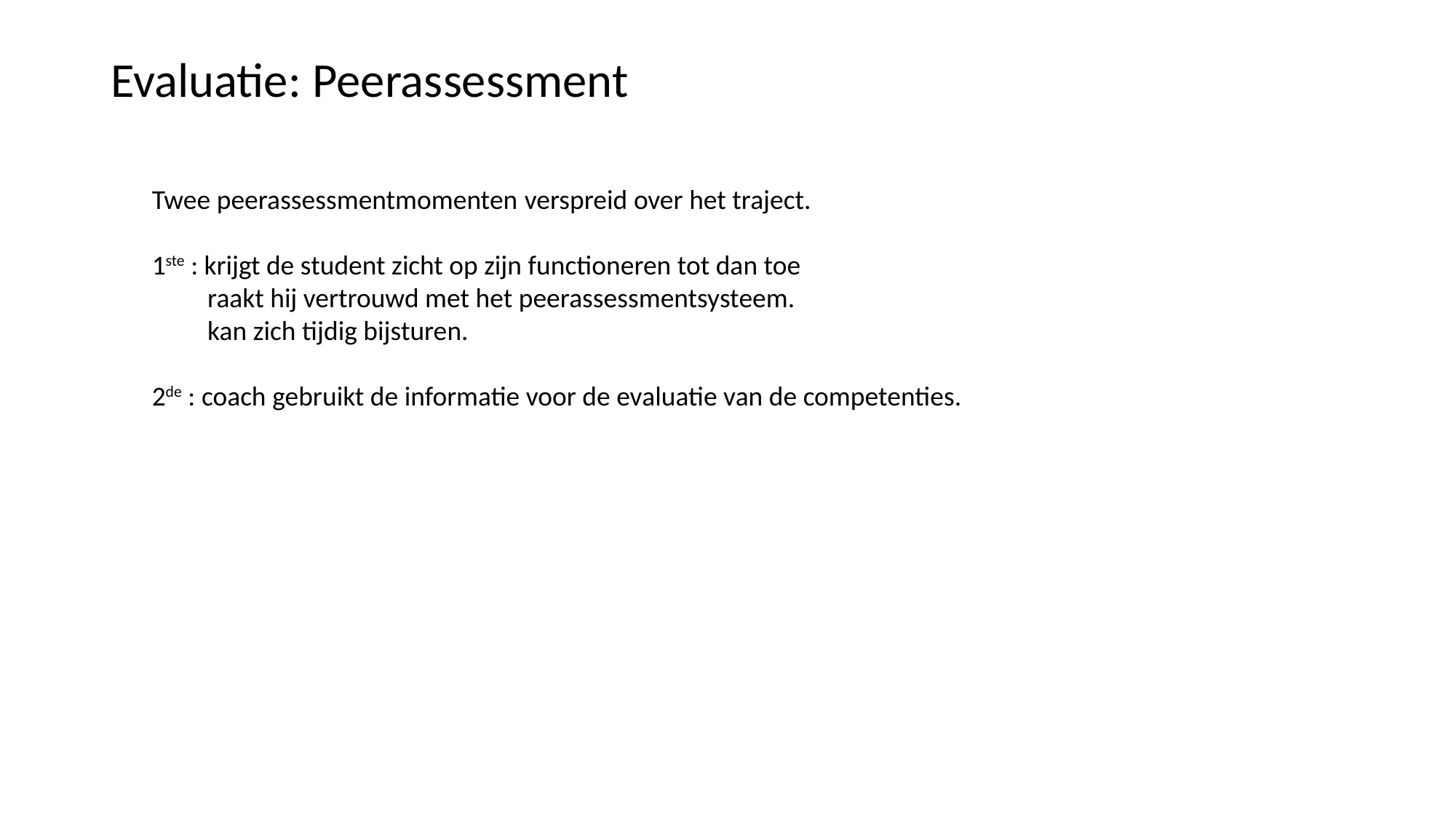

Evaluatie: Peerassessment
Twee peerassessmentmomenten verspreid over het traject.

1ste : krijgt de student zicht op zijn functioneren tot dan toe
         raakt hij vertrouwd met het peerassessmentsysteem.
         kan zich tijdig bijsturen.

2de : coach gebruikt de informatie voor de evaluatie van de competenties.